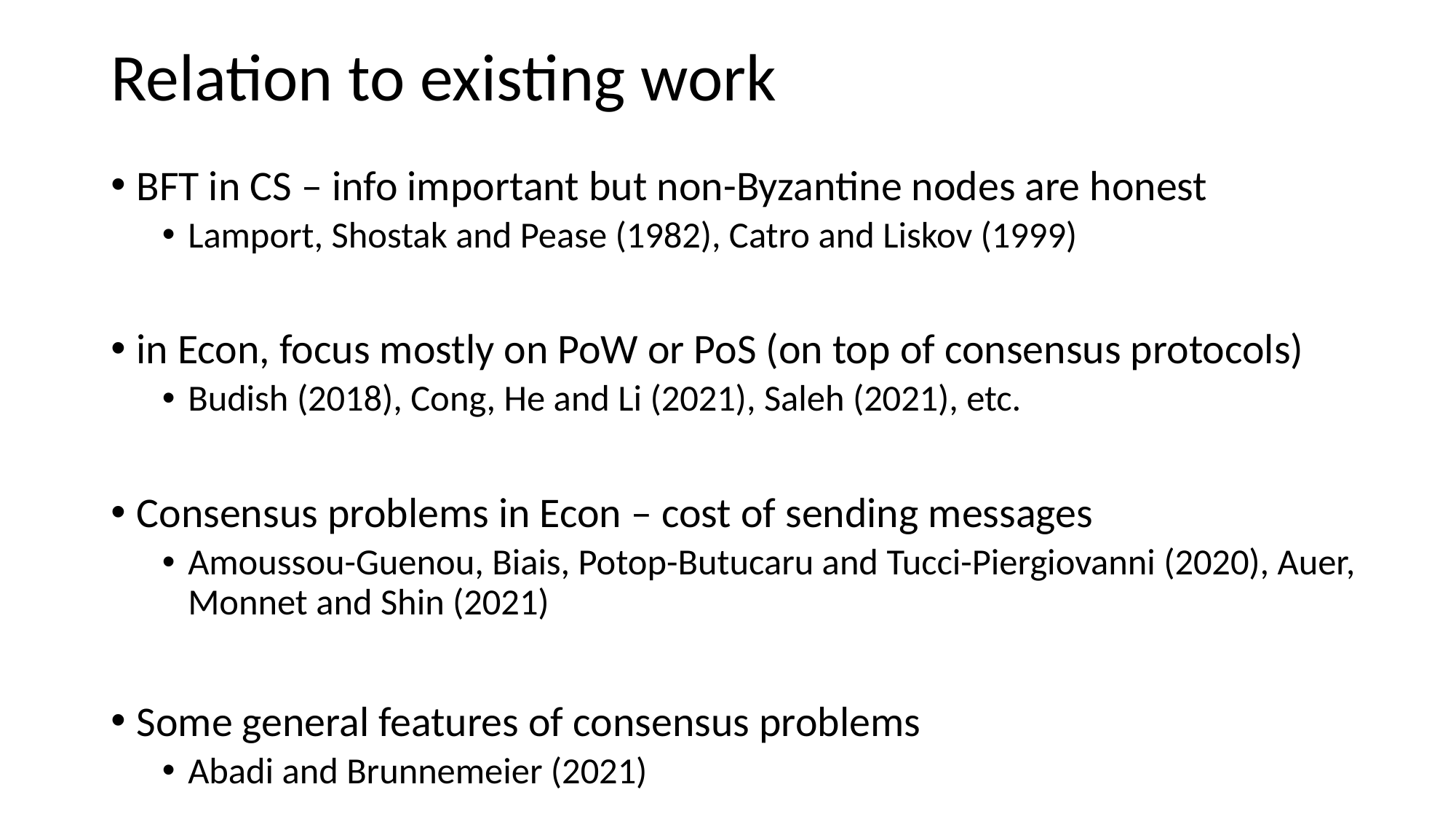

# Relation to existing work
BFT in CS – info important but non-Byzantine nodes are honest
Lamport, Shostak and Pease (1982), Catro and Liskov (1999)

in Econ, focus mostly on PoW or PoS (on top of consensus protocols)
Budish (2018), Cong, He and Li (2021), Saleh (2021), etc.

Consensus problems in Econ – cost of sending messages
Amoussou-Guenou, Biais, Potop-Butucaru and Tucci-Piergiovanni (2020), Auer, Monnet and Shin (2021)

Some general features of consensus problems
Abadi and Brunnemeier (2021)